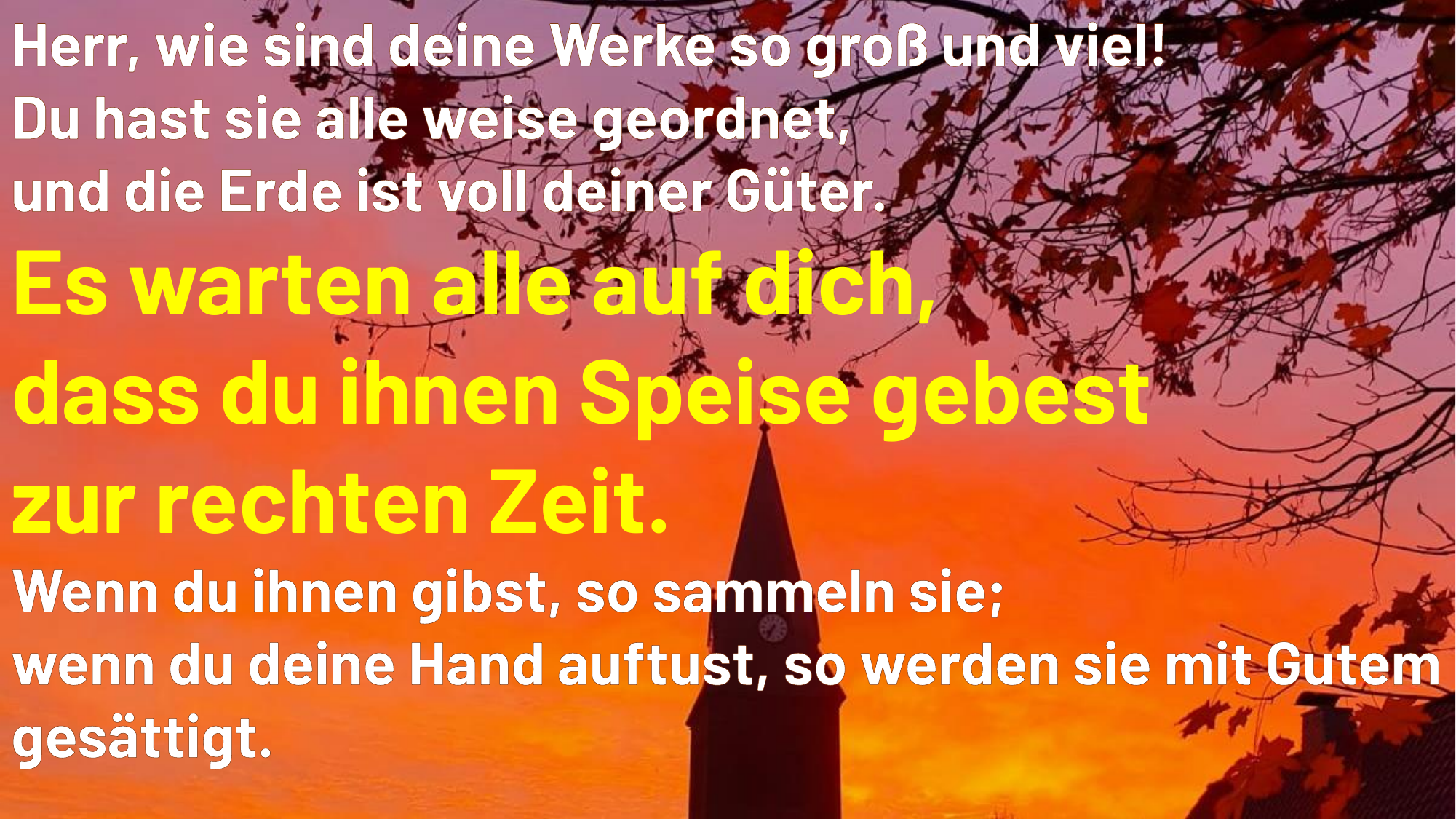

Herr, wie sind deine Werke so groß und viel!
Du hast sie alle weise geordnet,
und die Erde ist voll deiner Güter.
Es warten alle auf dich,
dass du ihnen Speise gebest
zur rechten Zeit.
Wenn du ihnen gibst, so sammeln sie;
wenn du deine Hand auftust, so werden sie mit Gutem gesättigt.